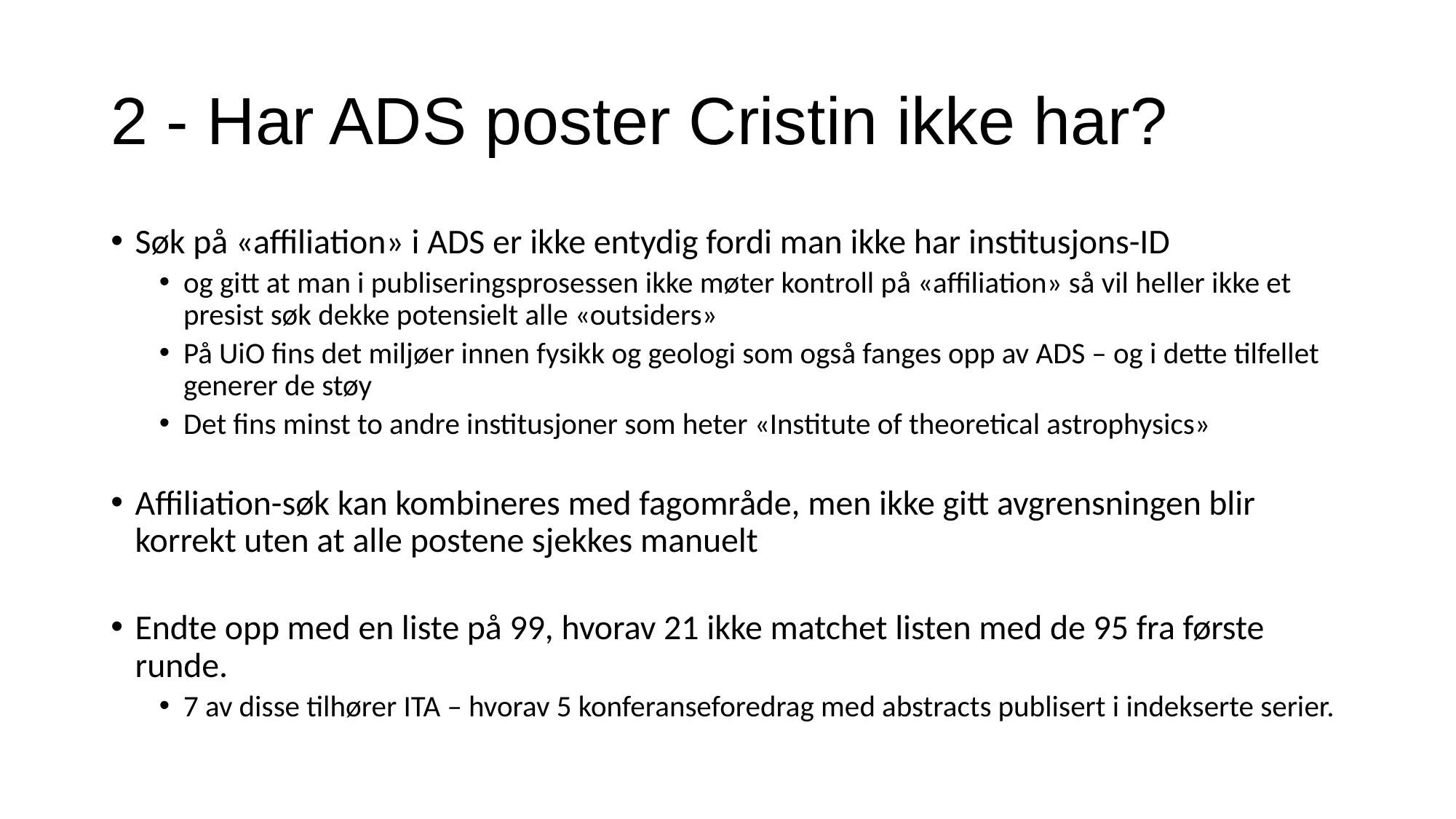

# 2 - Har ADS poster Cristin ikke har?
Søk på «affiliation» i ADS er ikke entydig fordi man ikke har institusjons-ID
og gitt at man i publiseringsprosessen ikke møter kontroll på «affiliation» så vil heller ikke et presist søk dekke potensielt alle «outsiders»
På UiO fins det miljøer innen fysikk og geologi som også fanges opp av ADS – og i dette tilfellet generer de støy
Det fins minst to andre institusjoner som heter «Institute of theoretical astrophysics»
Affiliation-søk kan kombineres med fagområde, men ikke gitt avgrensningen blir korrekt uten at alle postene sjekkes manuelt
Endte opp med en liste på 99, hvorav 21 ikke matchet listen med de 95 fra første runde.
7 av disse tilhører ITA – hvorav 5 konferanseforedrag med abstracts publisert i indekserte serier.